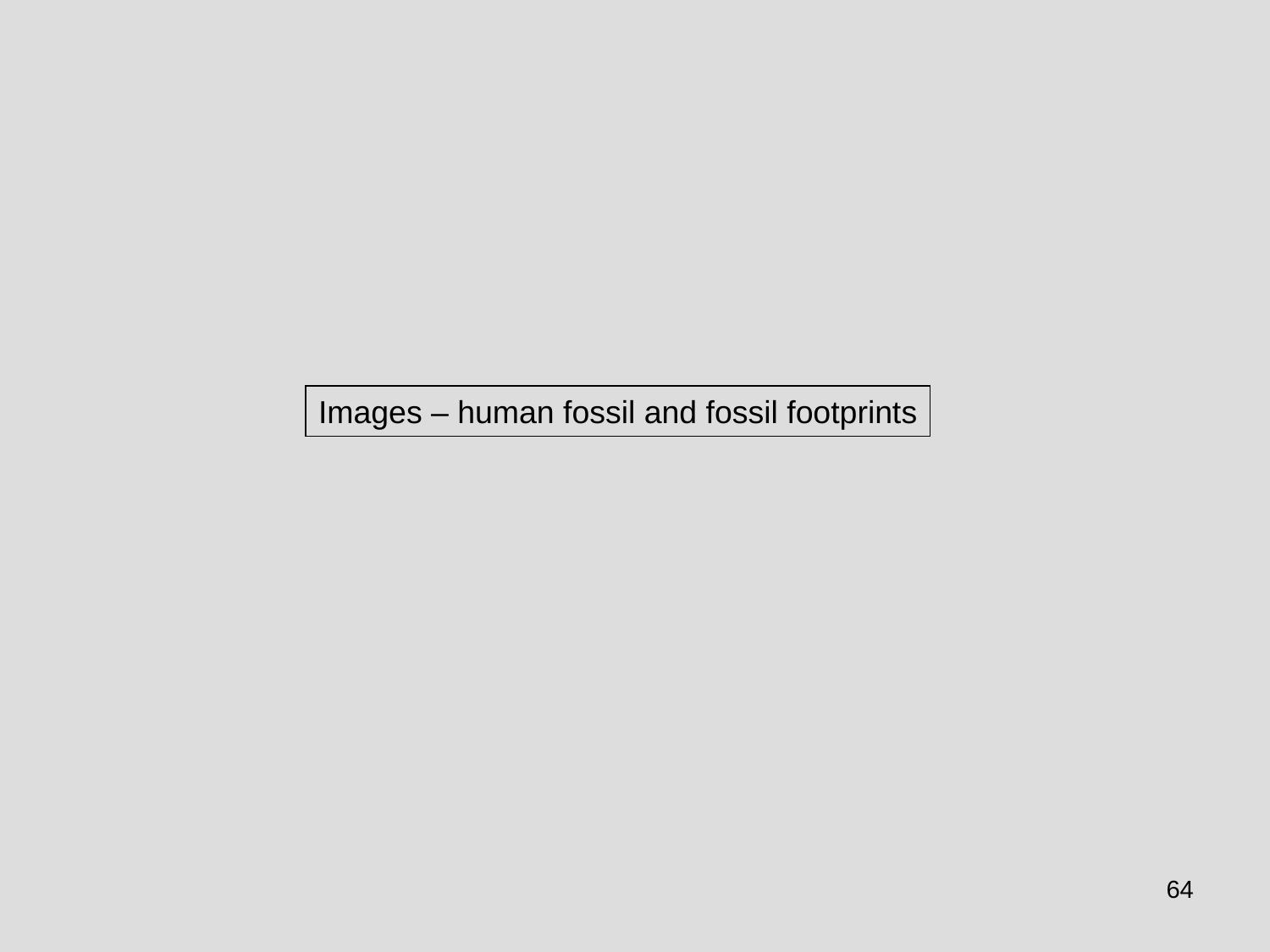

Images – human fossil and fossil footprints
64